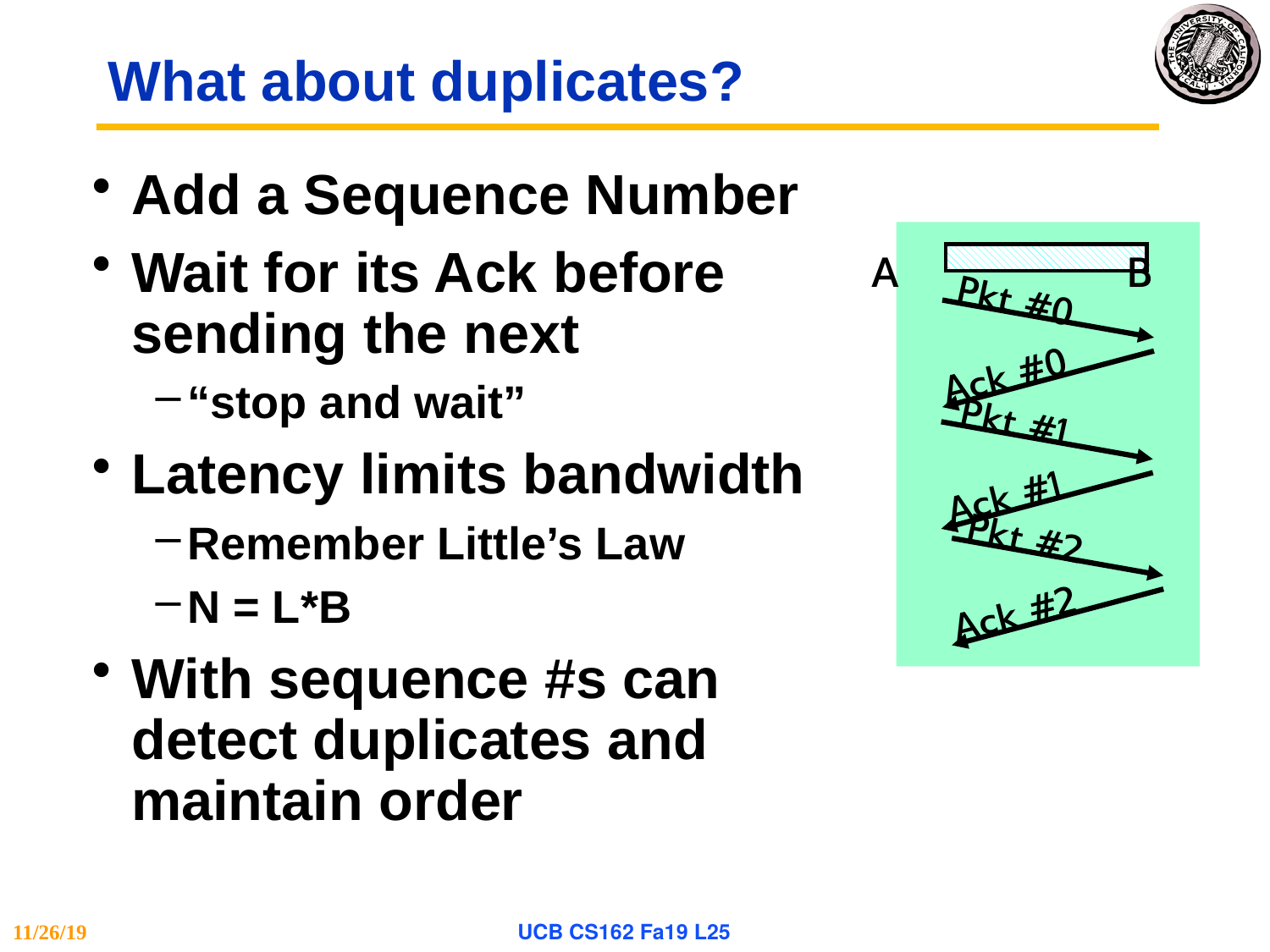

# What about duplicates?
Add a Sequence Number
Wait for its Ack before sending the next
“stop and wait”
Latency limits bandwidth
Remember Little’s Law
N = L*B
With sequence #s can detect duplicates and maintain order

A
B

Pkt #0

Ack #0

Pkt #1

Ack #1

Pkt #2

Ack #2

11/26/19
UCB CS162 Fa19 L25